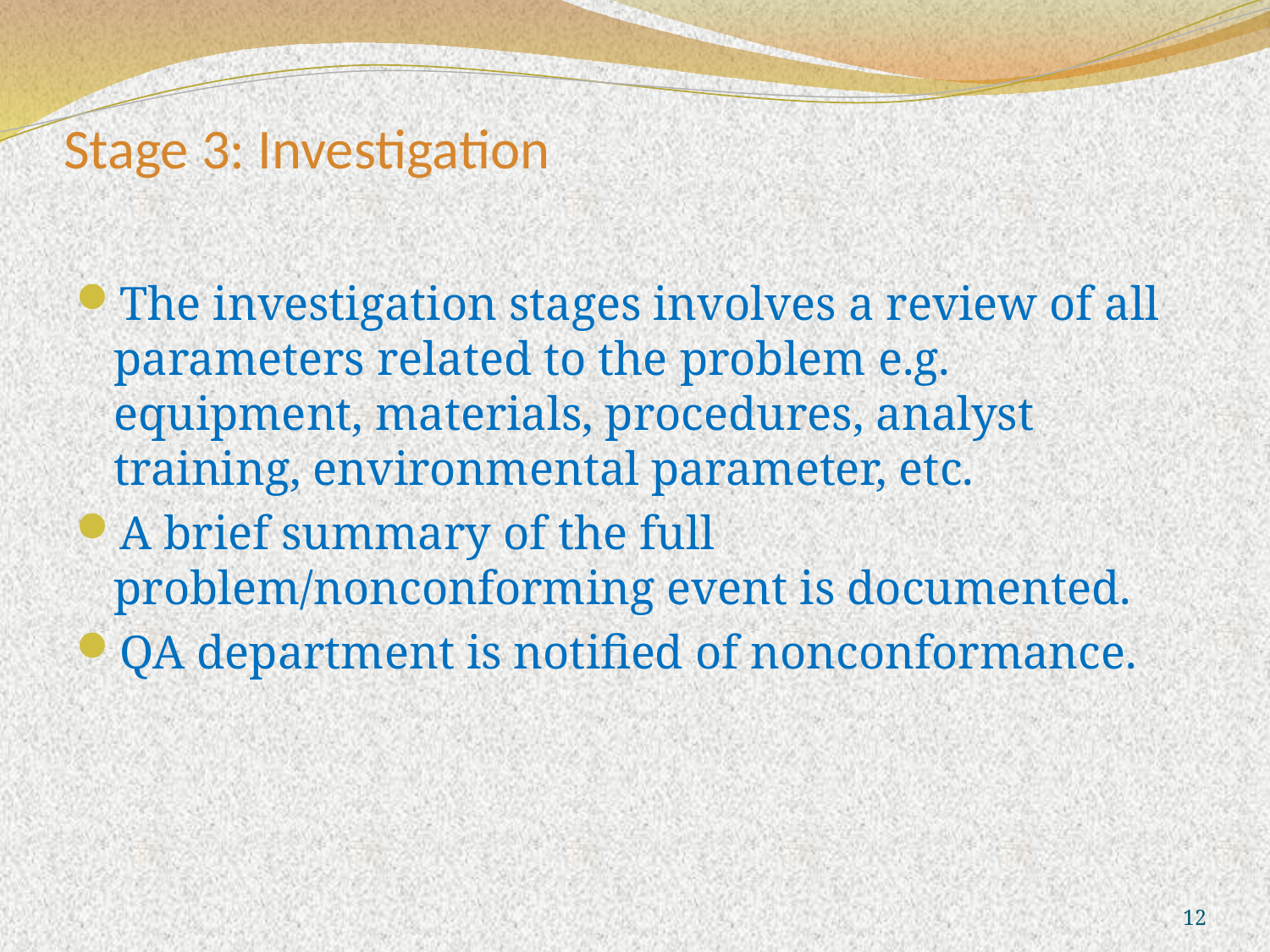

# Stage 3: Investigation
The investigation stages involves a review of all parameters related to the problem e.g. equipment, materials, procedures, analyst training, environmental parameter, etc.
A brief summary of the full problem/nonconforming event is documented.
QA department is notified of nonconformance.
12